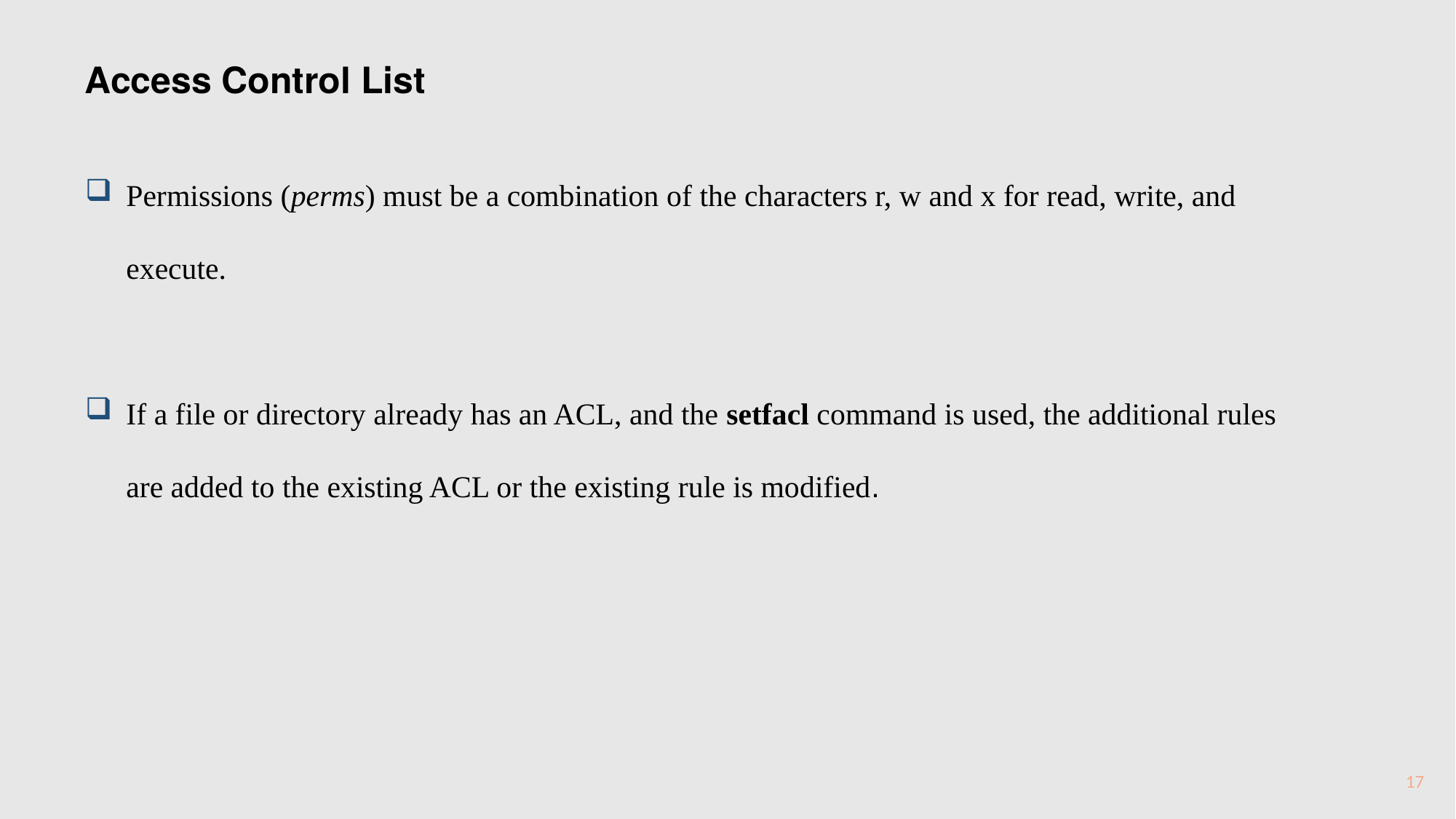

Access Control List
Permissions (perms) must be a combination of the characters r, w and x for read, write, and execute.

If a file or directory already has an ACL, and the setfacl command is used, the additional rules are added to the existing ACL or the existing rule is modified.
17